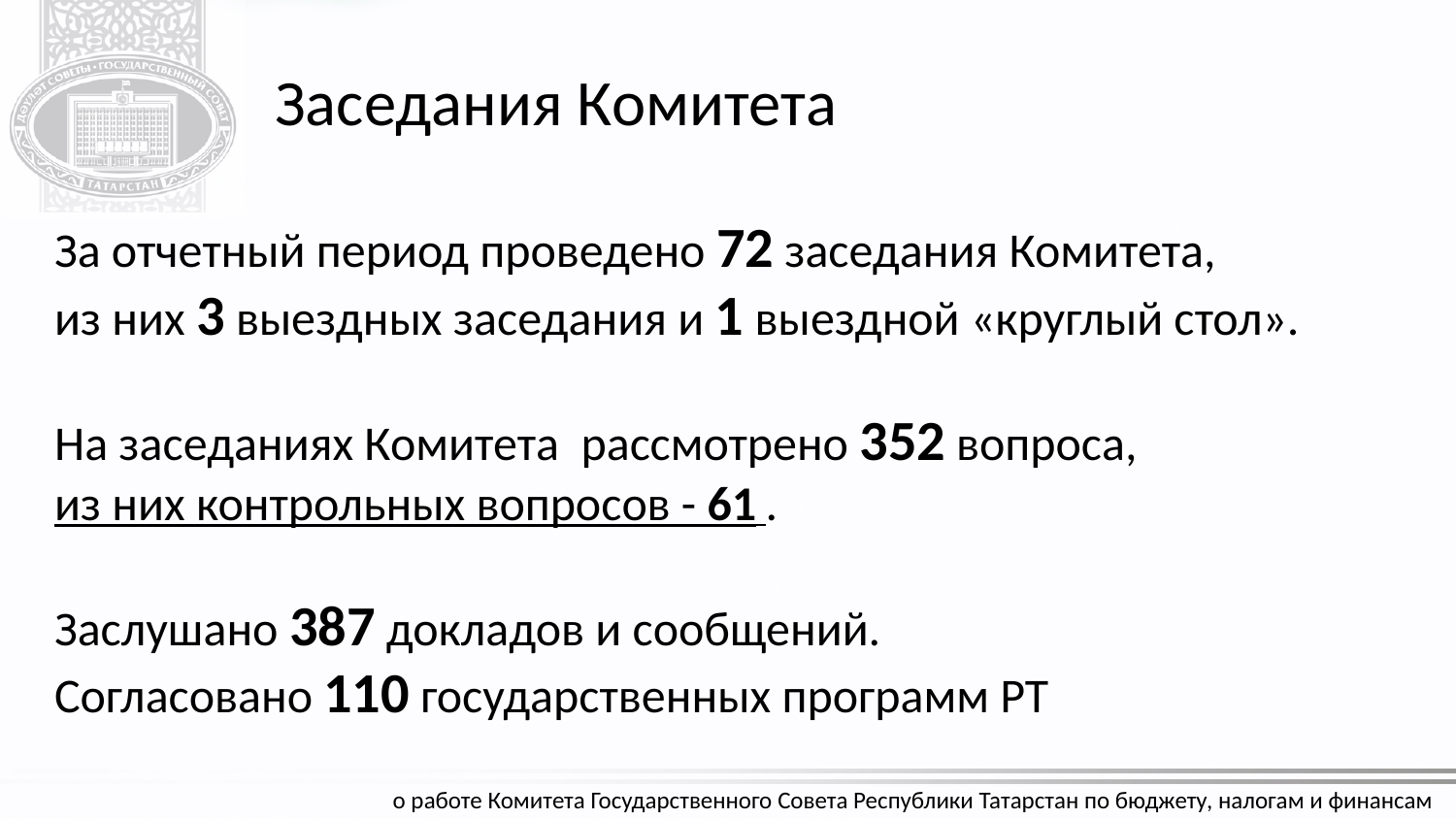

Заседания Комитета
За отчетный период проведено 72 заседания Комитета,
из них 3 выездных заседания и 1 выездной «круглый стол».

На заседаниях Комитета  рассмотрено 352 вопроса,
из них контрольных вопросов - 61 .

Заслушано 387 докладов и сообщений.
Согласовано 110 государственных программ РТ

о работе Комитета Государственного Совета Республики Татарстан по бюджету, налогам и финансам